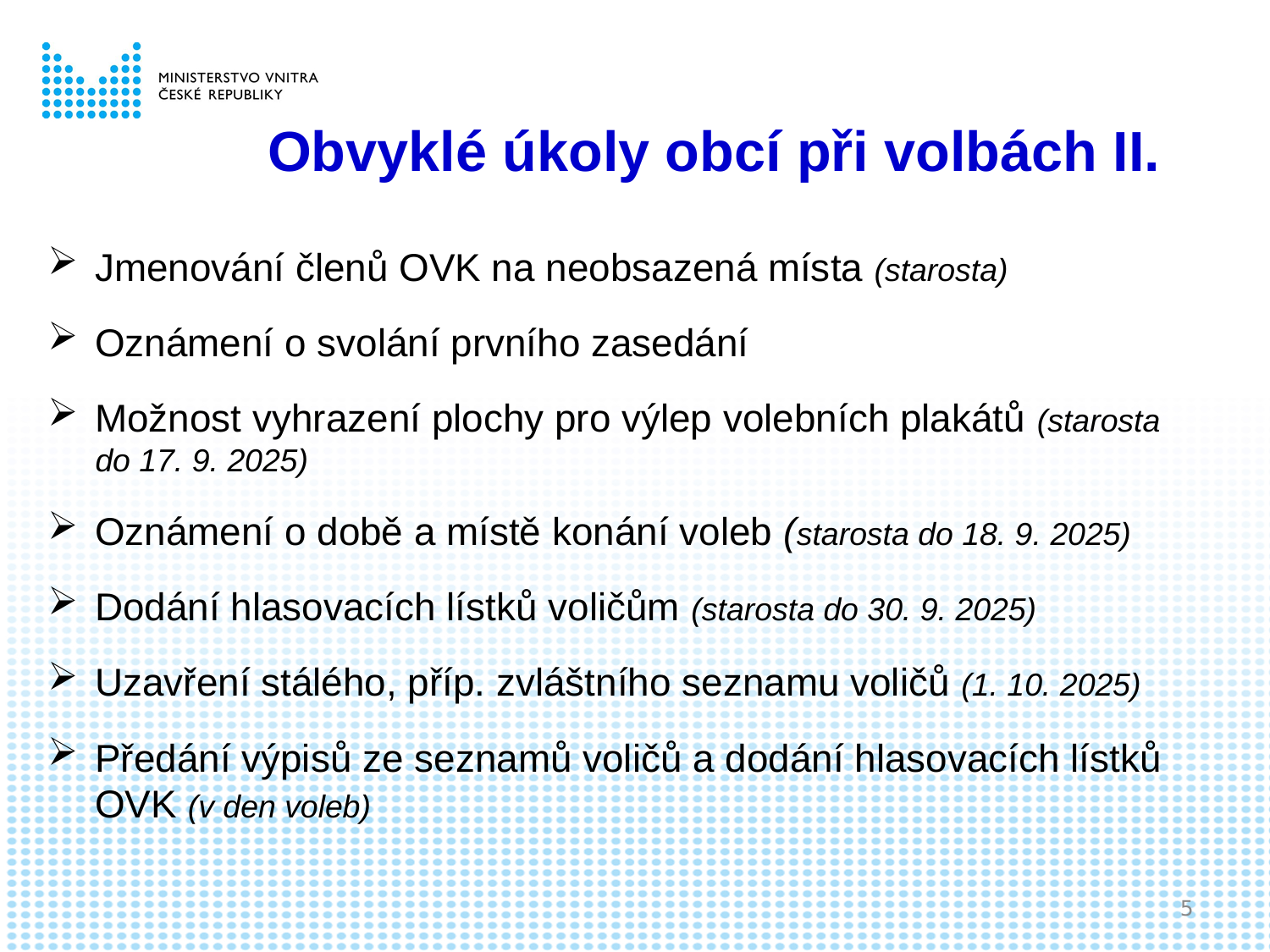

# Obvyklé úkoly obcí při volbách II.
Jmenování členů OVK na neobsazená místa (starosta)
Oznámení o svolání prvního zasedání
Možnost vyhrazení plochy pro výlep volebních plakátů (starosta do 17. 9. 2025)
Oznámení o době a místě konání voleb (starosta do 18. 9. 2025)
Dodání hlasovacích lístků voličům (starosta do 30. 9. 2025)
Uzavření stálého, příp. zvláštního seznamu voličů (1. 10. 2025)
Předání výpisů ze seznamů voličů a dodání hlasovacích lístků OVK (v den voleb)

5